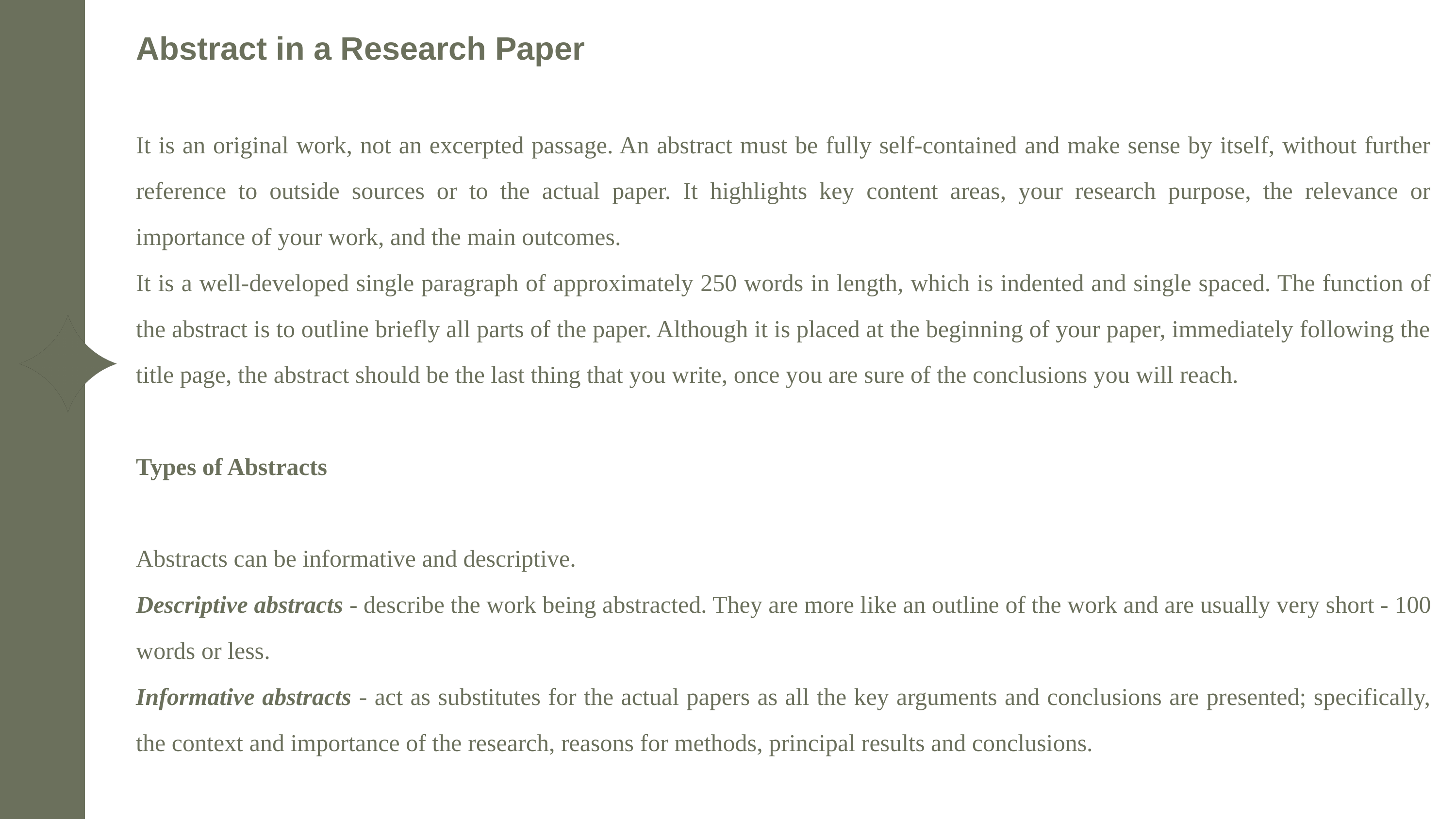

Abstract in a Research Paper

It is an original work, not an excerpted passage. An abstract must be fully self-contained and make sense by itself, without further reference to outside sources or to the actual paper. It highlights key content areas, your research purpose, the relevance or importance of your work, and the main outcomes.
It is a well-developed single paragraph of approximately 250 words in length, which is indented and single spaced. The function of the abstract is to outline briefly all parts of the paper. Although it is placed at the beginning of your paper, immediately following the title page, the abstract should be the last thing that you write, once you are sure of the conclusions you will reach.

Types of Abstracts

Abstracts can be informative and descriptive.
Descriptive abstracts - describe the work being abstracted. They are more like an outline of the work and are usually very short - 100 words or less.
Informative abstracts - act as substitutes for the actual papers as all the key arguments and conclusions are presented; specifically, the context and importance of the research, reasons for methods, principal results and conclusions.